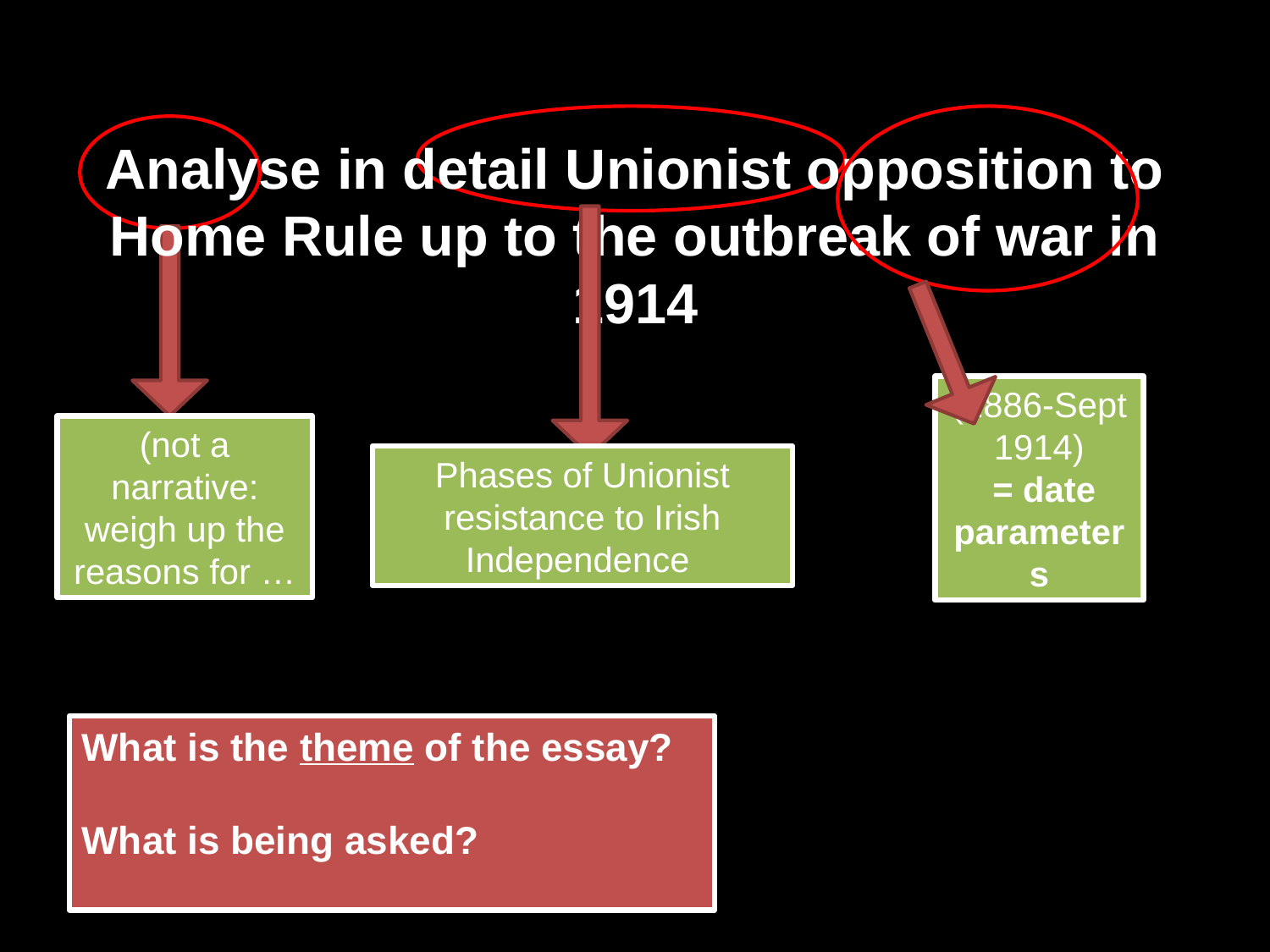

Analyse in detail Unionist opposition to Home Rule up to the outbreak of war in 1914

(1886-Sept 1914)
 = date parameters
(not a narrative: weigh up the reasons for …
Phases of Unionist resistance to Irish Independence
What is the theme of the essay?

What is being asked?